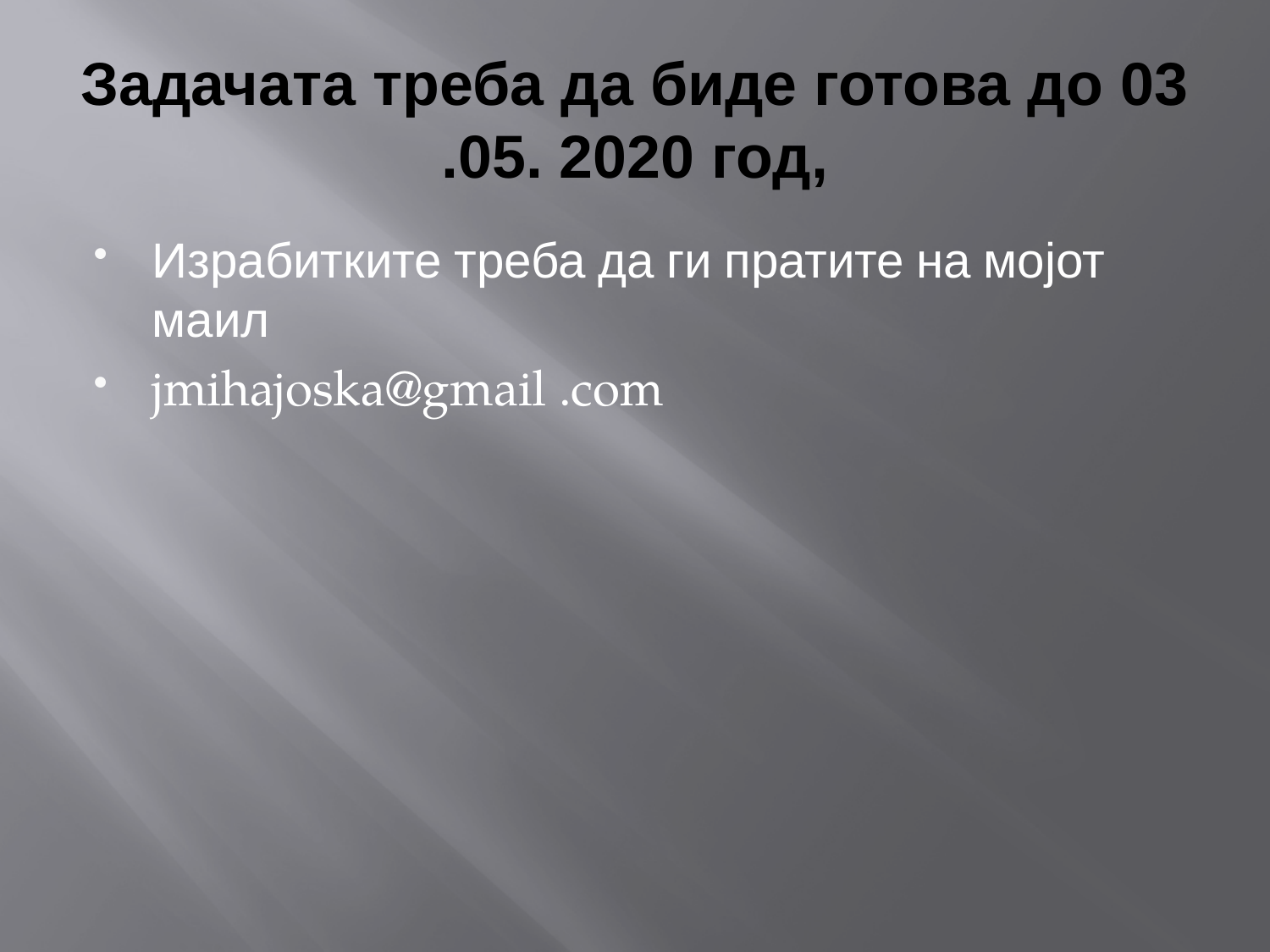

# Задачата треба да биде готова до 03 .05. 2020 год,
Израбитките треба да ги пратите на мојот маил
jmihajoska@gmail .com